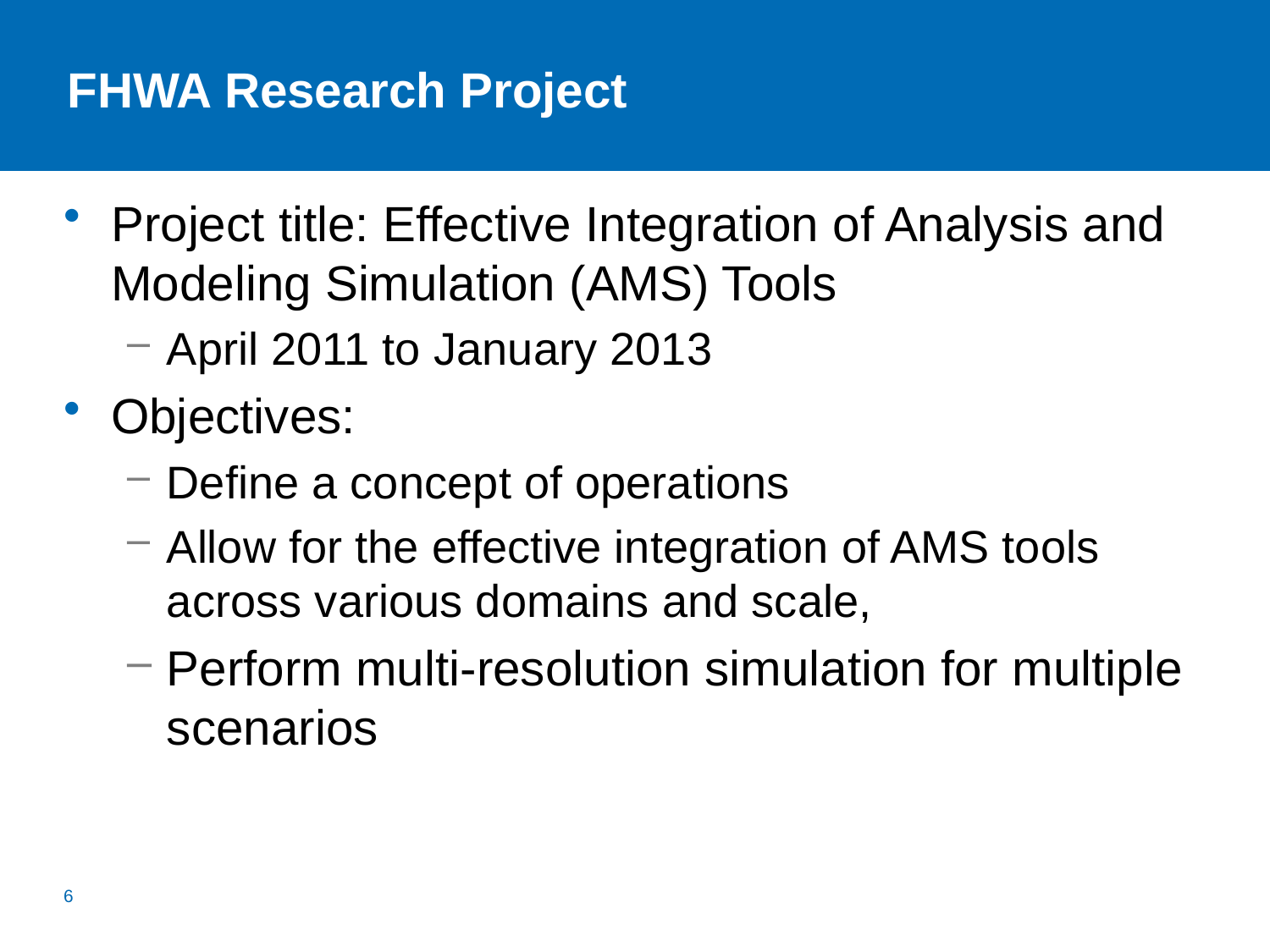

# FHWA Research Project
Project title: Effective Integration of Analysis and Modeling Simulation (AMS) Tools
April 2011 to January 2013
Objectives:
Define a concept of operations
Allow for the effective integration of AMS tools across various domains and scale,
Perform multi-resolution simulation for multiple scenarios

6